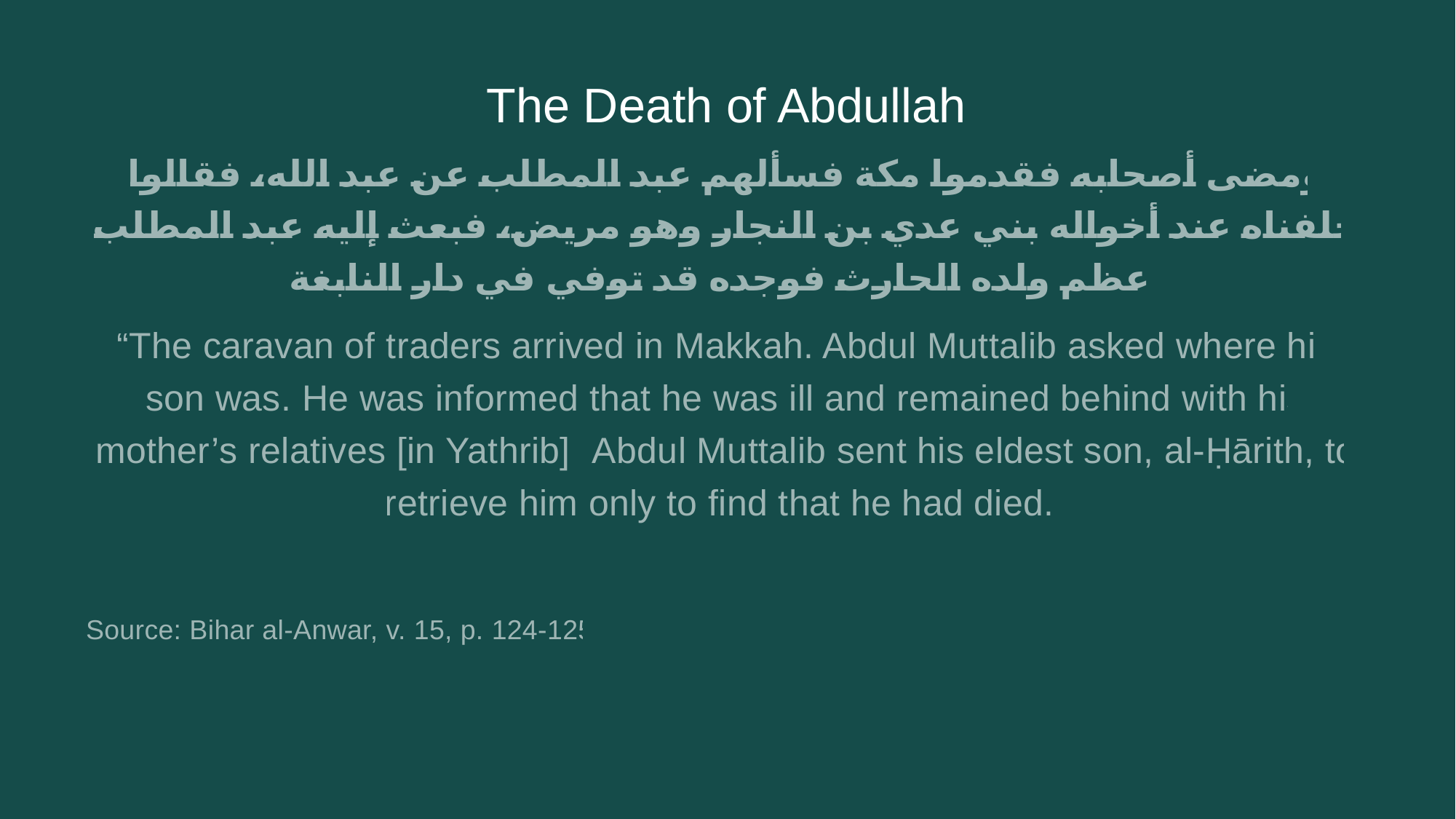

# The Death of Abdullah
ومضى أصحابه فقدموا مكة فسألهم عبد المطلب عن عبد الله، فقالوا خلفناه عند أخواله بني عدي بن النجار وهو مريض، فبعث إليه عبد المطلب أعظم ولده الحارث فوجده قد توفي في دار النابغة
“The caravan of traders arrived in Makkah. Abdul Muttalib asked where his son was. He was informed that he was ill and remained behind with his mother’s relatives [in Yathrib]. Abdul Muttalib sent his eldest son, al-Ḥārith, to retrieve him only to find that he had died.”

Source: Bihar al-Anwar, v. 15, p. 124-125